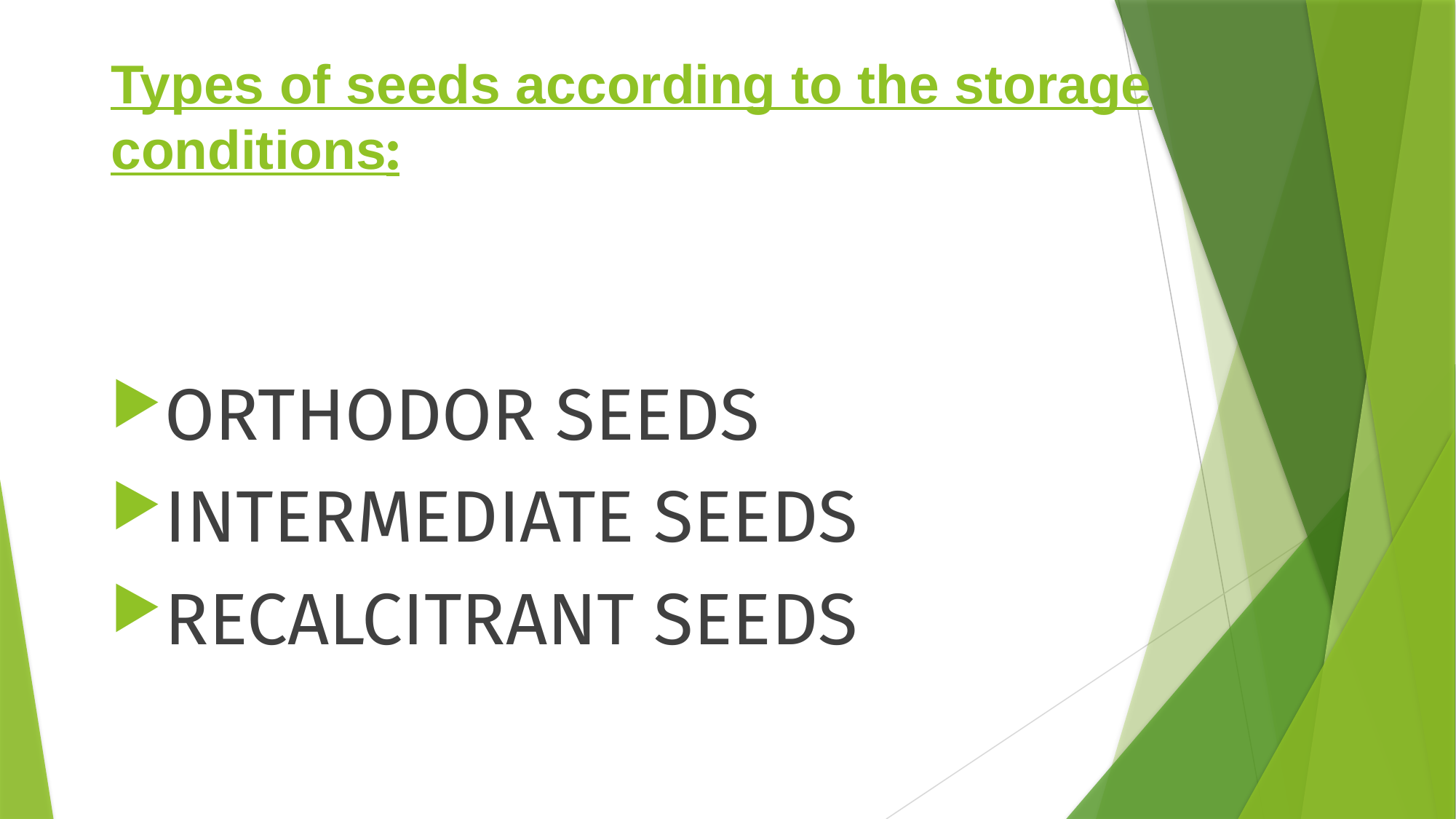

# Types of seeds according to the storage conditions:
ORTHODOR SEEDS
INTERMEDIATE SEEDS
RECALCITRANT SEEDS